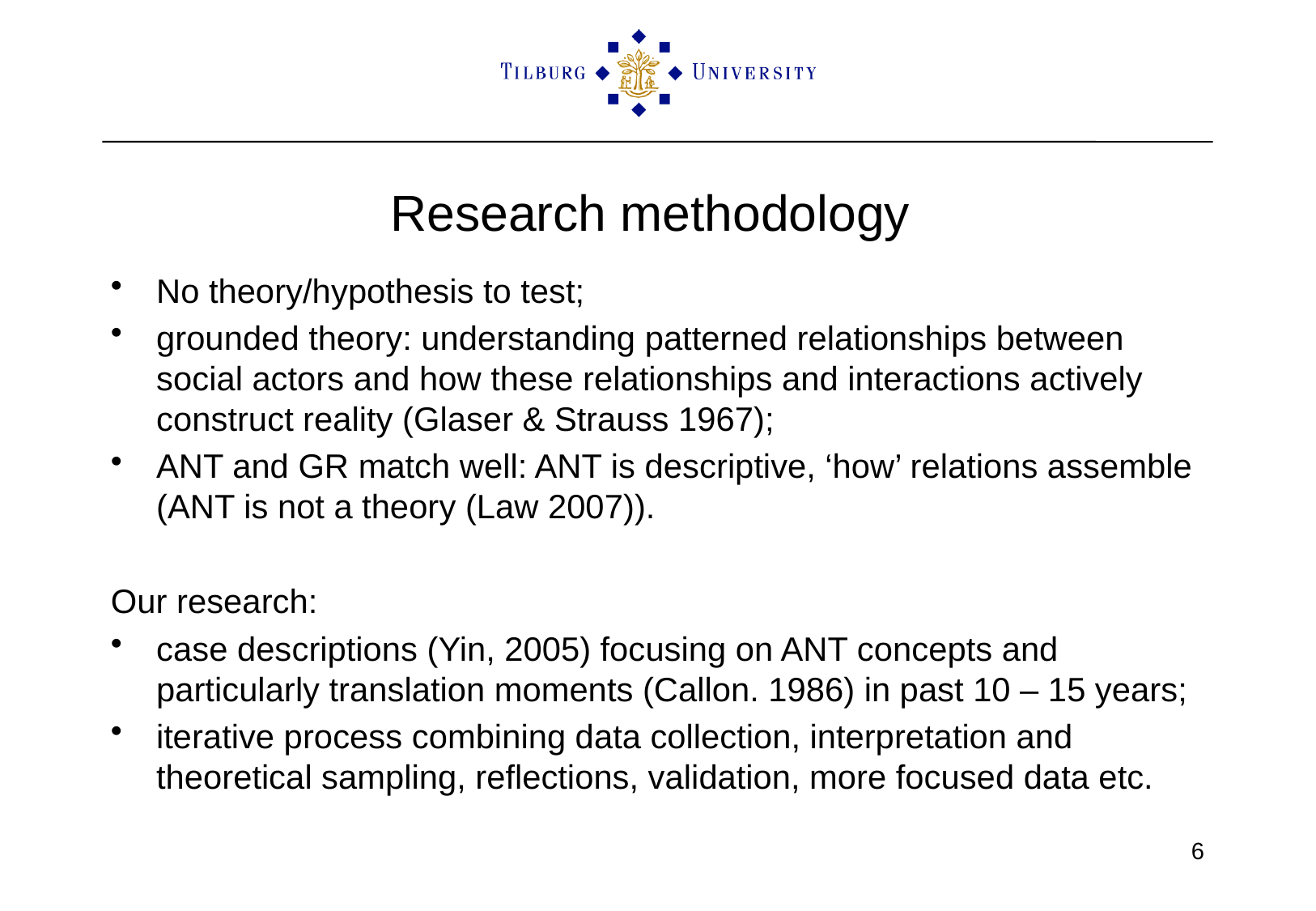

# Research methodology
No theory/hypothesis to test;
grounded theory: understanding patterned relationships between social actors and how these relationships and interactions actively construct reality (Glaser & Strauss 1967);
ANT and GR match well: ANT is descriptive, ‘how’ relations assemble (ANT is not a theory (Law 2007)).

Our research:
case descriptions (Yin, 2005) focusing on ANT concepts and particularly translation moments (Callon. 1986) in past 10 – 15 years;
iterative process combining data collection, interpretation and theoretical sampling, reflections, validation, more focused data etc.

6